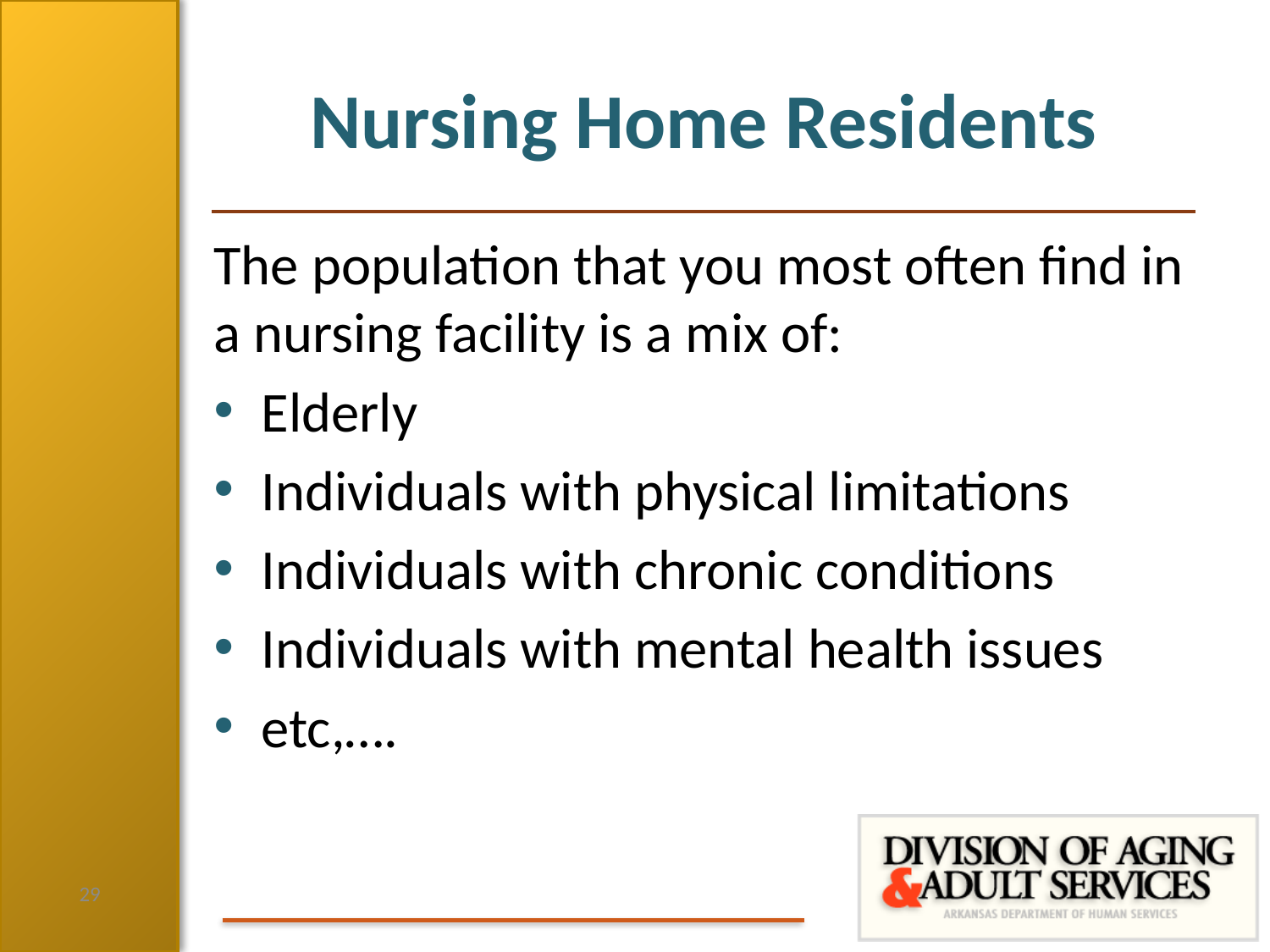

# Nursing Home Residents
The population that you most often find in a nursing facility is a mix of:
Elderly
Individuals with physical limitations
Individuals with chronic conditions
Individuals with mental health issues
etc,….
29